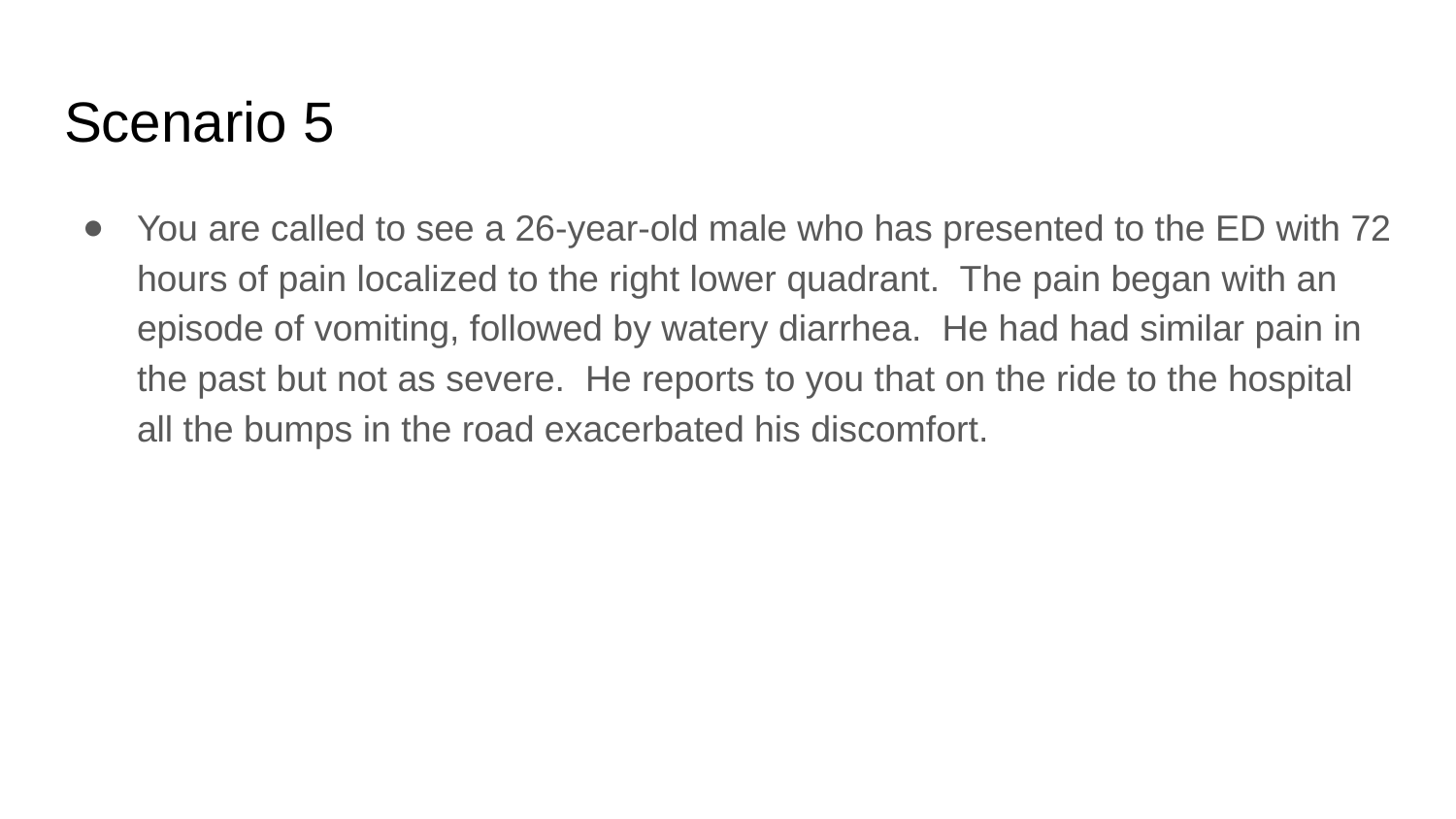

# Scenario 5
You are called to see a 26-year-old male who has presented to the ED with 72 hours of pain localized to the right lower quadrant.  The pain began with an episode of vomiting, followed by watery diarrhea.  He had had similar pain in the past but not as severe.  He reports to you that on the ride to the hospital all the bumps in the road exacerbated his discomfort.